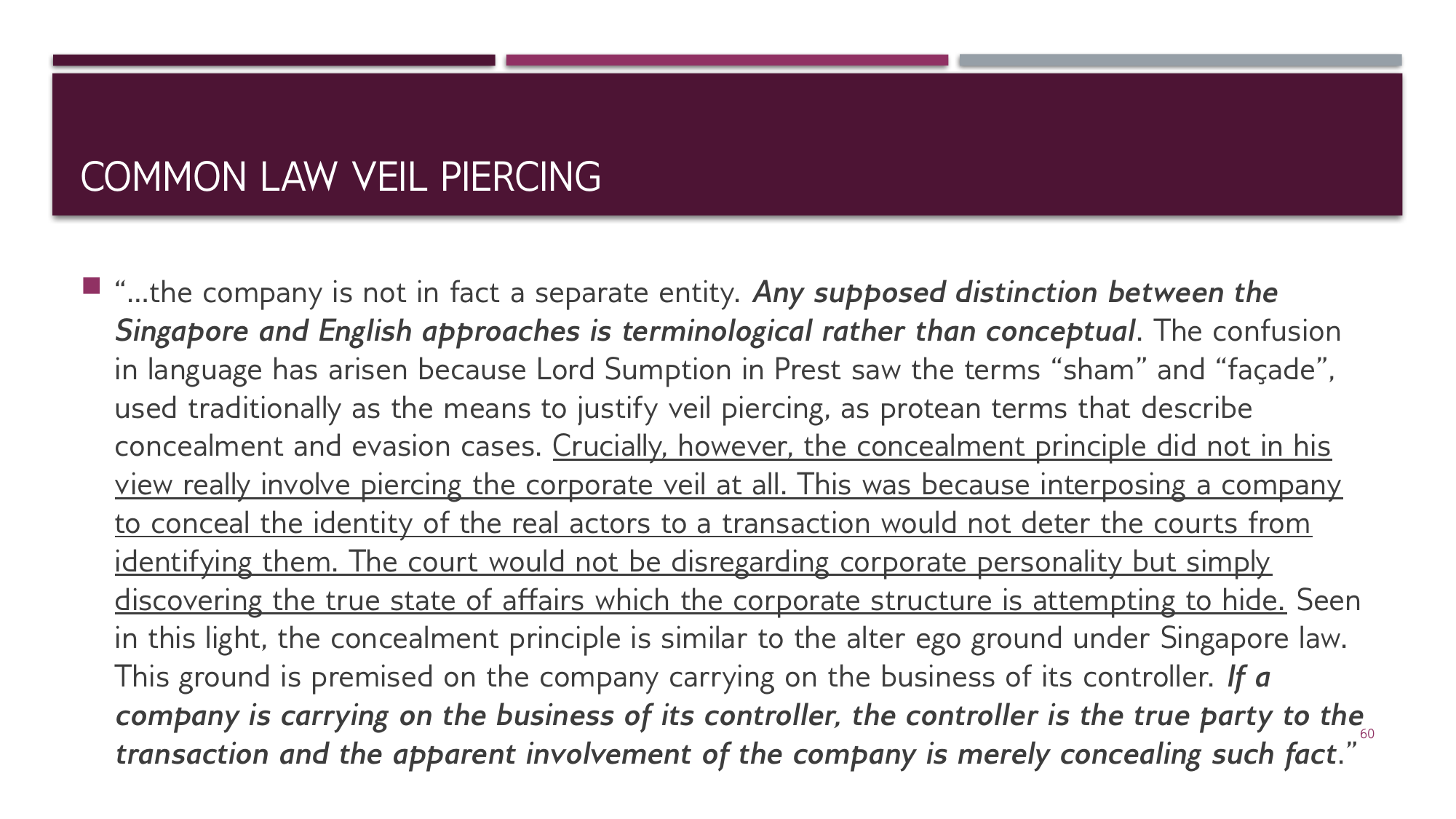

# Common law veil piercing
“…the company is not in fact a separate entity. Any supposed distinction between the Singapore and English approaches is terminological rather than conceptual. The confusion in language has arisen because Lord Sumption in Prest saw the terms “sham” and “façade”, used traditionally as the means to justify veil piercing, as protean terms that describe concealment and evasion cases. Crucially, however, the concealment principle did not in his view really involve piercing the corporate veil at all. This was because interposing a company to conceal the identity of the real actors to a transaction would not deter the courts from identifying them. The court would not be disregarding corporate personality but simply discovering the true state of affairs which the corporate structure is attempting to hide. Seen in this light, the concealment principle is similar to the alter ego ground under Singapore law. This ground is premised on the company carrying on the business of its controller. If a company is carrying on the business of its controller, the controller is the true party to the transaction and the apparent involvement of the company is merely concealing such fact.”
60